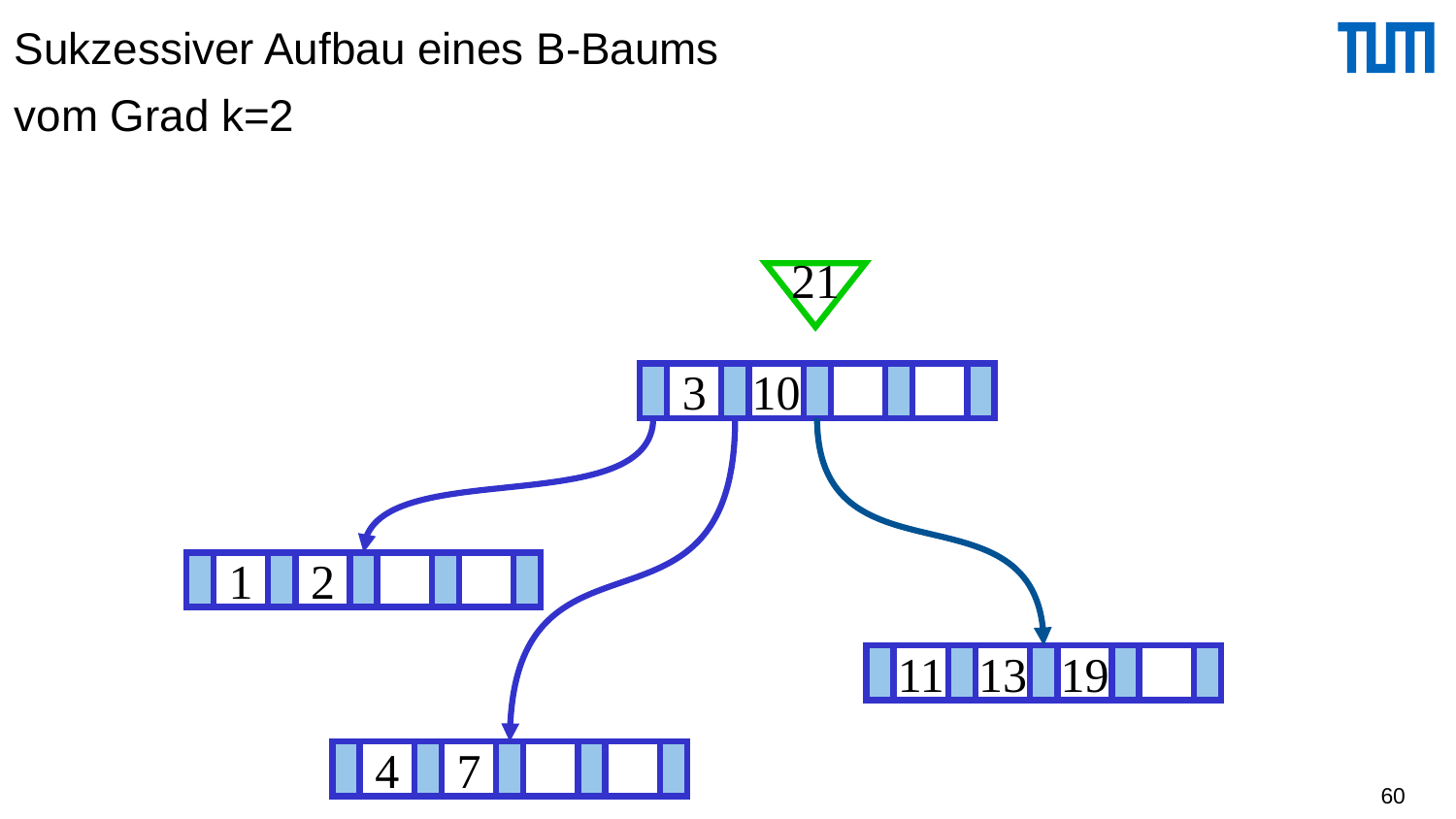

# Sukzessiver Aufbau eines B-Baums vom Grad k=2
21

3

10

1

2

11

13

19

4

7

60